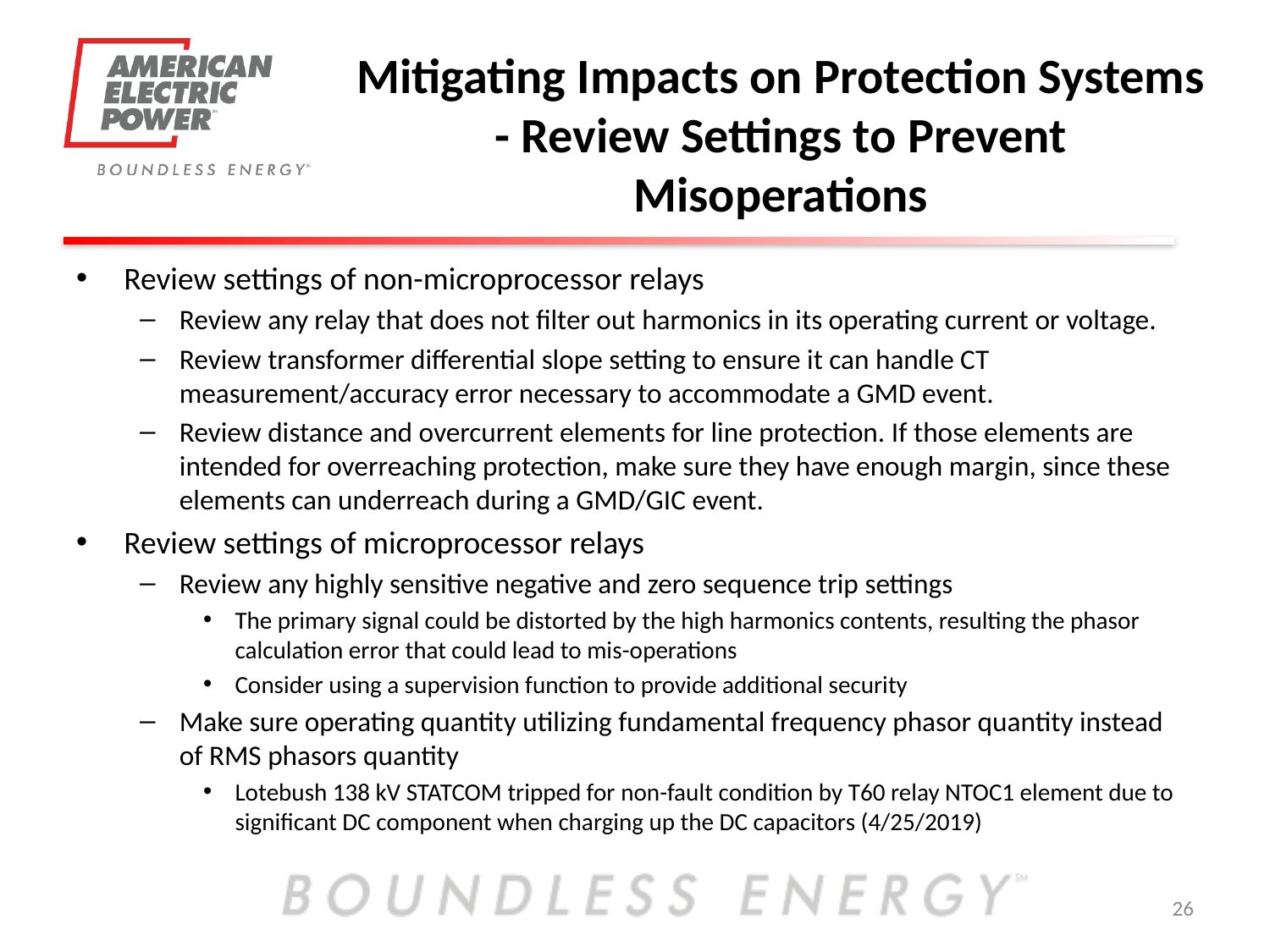

# Mitigating Impacts on Protection Systems - Review Settings to Prevent Misoperations

Review settings of non-microprocessor relays
Review any relay that does not filter out harmonics in its operating current or voltage.
Review transformer differential slope setting to ensure it can handle CT measurement/accuracy error necessary to accommodate a GMD event.
Review distance and overcurrent elements for line protection. If those elements are intended for overreaching protection, make sure they have enough margin, since these elements can underreach during a GMD/GIC event.
Review settings of microprocessor relays
Review any highly sensitive negative and zero sequence trip settings
The primary signal could be distorted by the high harmonics contents, resulting the phasor calculation error that could lead to mis-operations
Consider using a supervision function to provide additional security
Make sure operating quantity utilizing fundamental frequency phasor quantity instead of RMS phasors quantity
Lotebush 138 kV STATCOM tripped for non-fault condition by T60 relay NTOC1 element due to significant DC component when charging up the DC capacitors (4/25/2019)

26